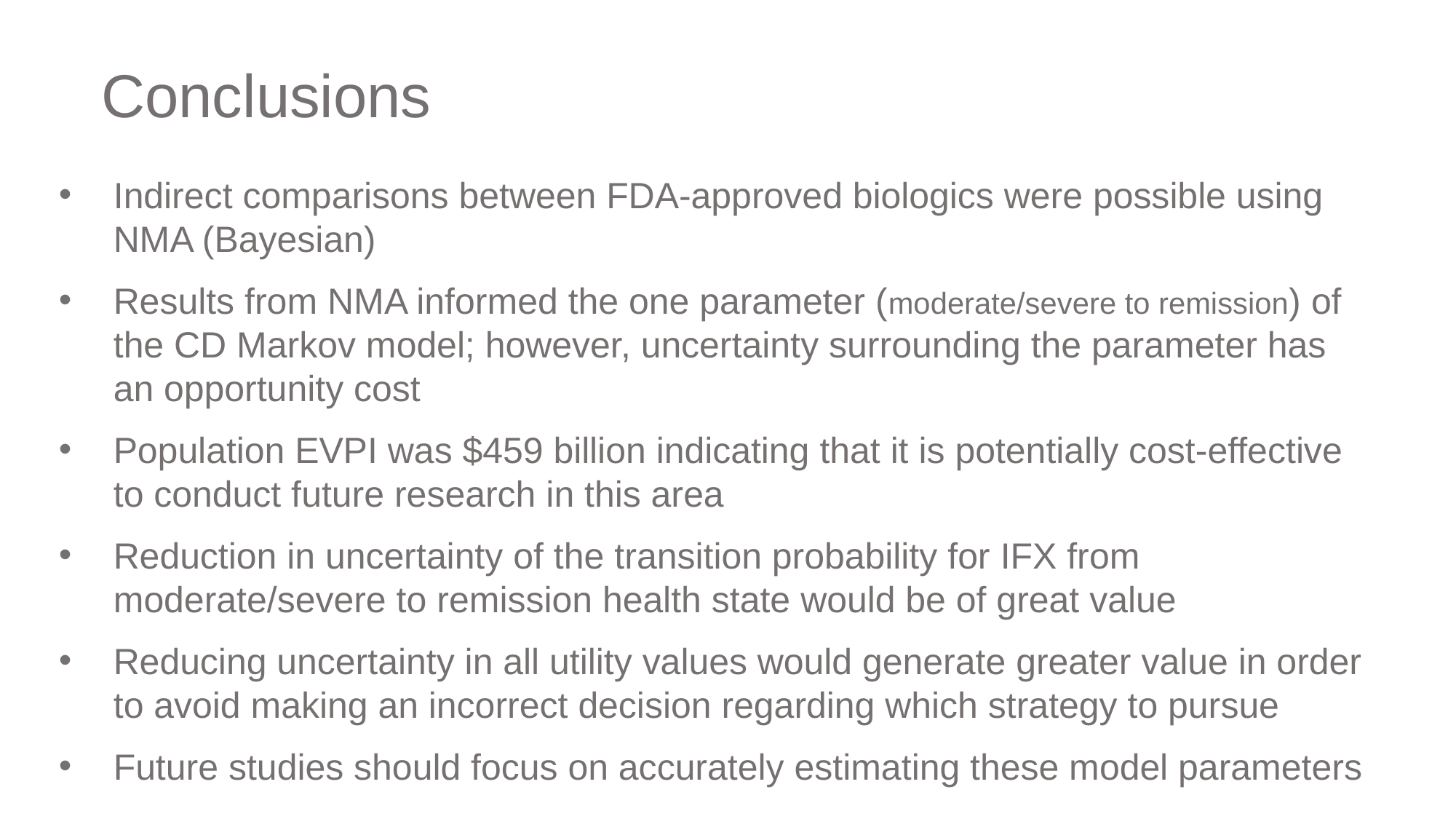

Conclusions
Indirect comparisons between FDA-approved biologics were possible using NMA (Bayesian)
Results from NMA informed the one parameter (moderate/severe to remission) of the CD Markov model; however, uncertainty surrounding the parameter has an opportunity cost
Population EVPI was $459 billion indicating that it is potentially cost-effective to conduct future research in this area
Reduction in uncertainty of the transition probability for IFX from moderate/severe to remission health state would be of great value
Reducing uncertainty in all utility values would generate greater value in order to avoid making an incorrect decision regarding which strategy to pursue
Future studies should focus on accurately estimating these model parameters